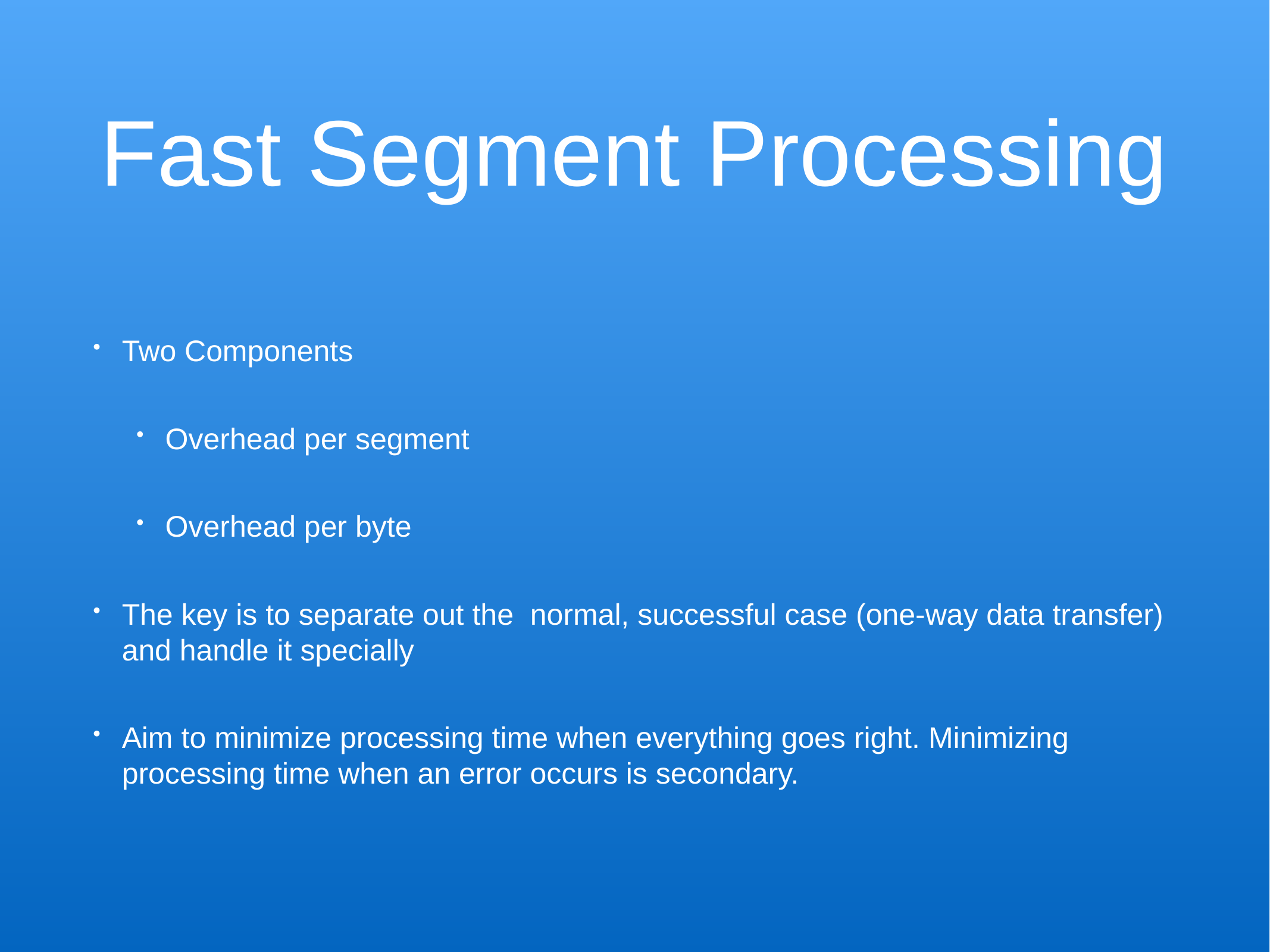

# Fast Segment Processing
Two Components
Overhead per segment
Overhead per byte
The key is to separate out the  normal, successful case (one-way data transfer) and handle it specially
Aim to minimize processing time when everything goes right. Minimizing processing time when an error occurs is secondary.